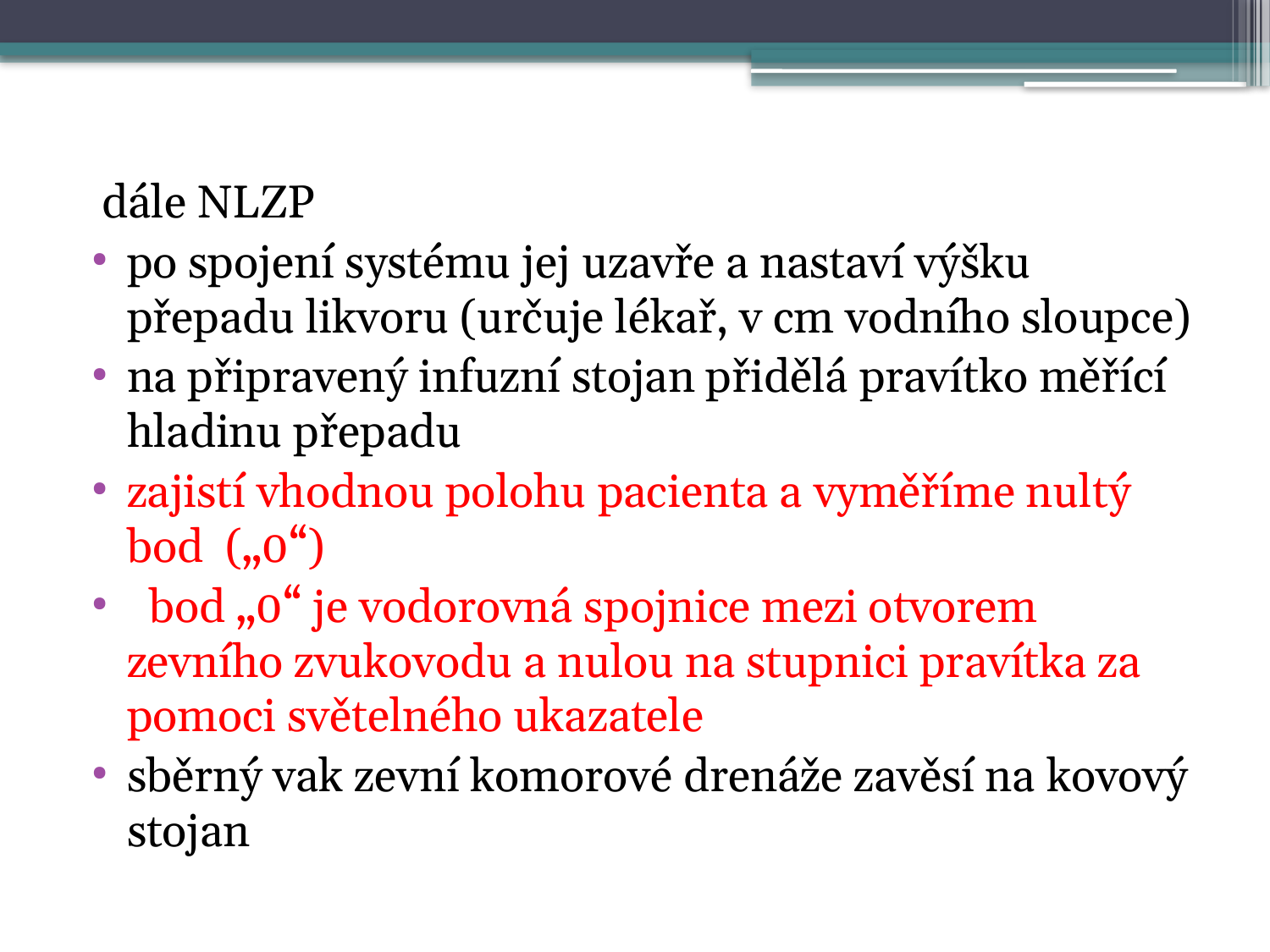

dále NLZP
po spojení systému jej uzavře a nastaví výšku přepadu likvoru (určuje lékař, v cm vodního sloupce)
na připravený infuzní stojan přidělá pravítko měřící hladinu přepadu
zajistí vhodnou polohu pacienta a vyměříme nultý bod  („0“)
  bod „0“ je vodorovná spojnice mezi otvorem zevního zvukovodu a nulou na stupnici pravítka za pomoci světelného ukazatele
sběrný vak zevní komorové drenáže zavěsí na kovový stojan